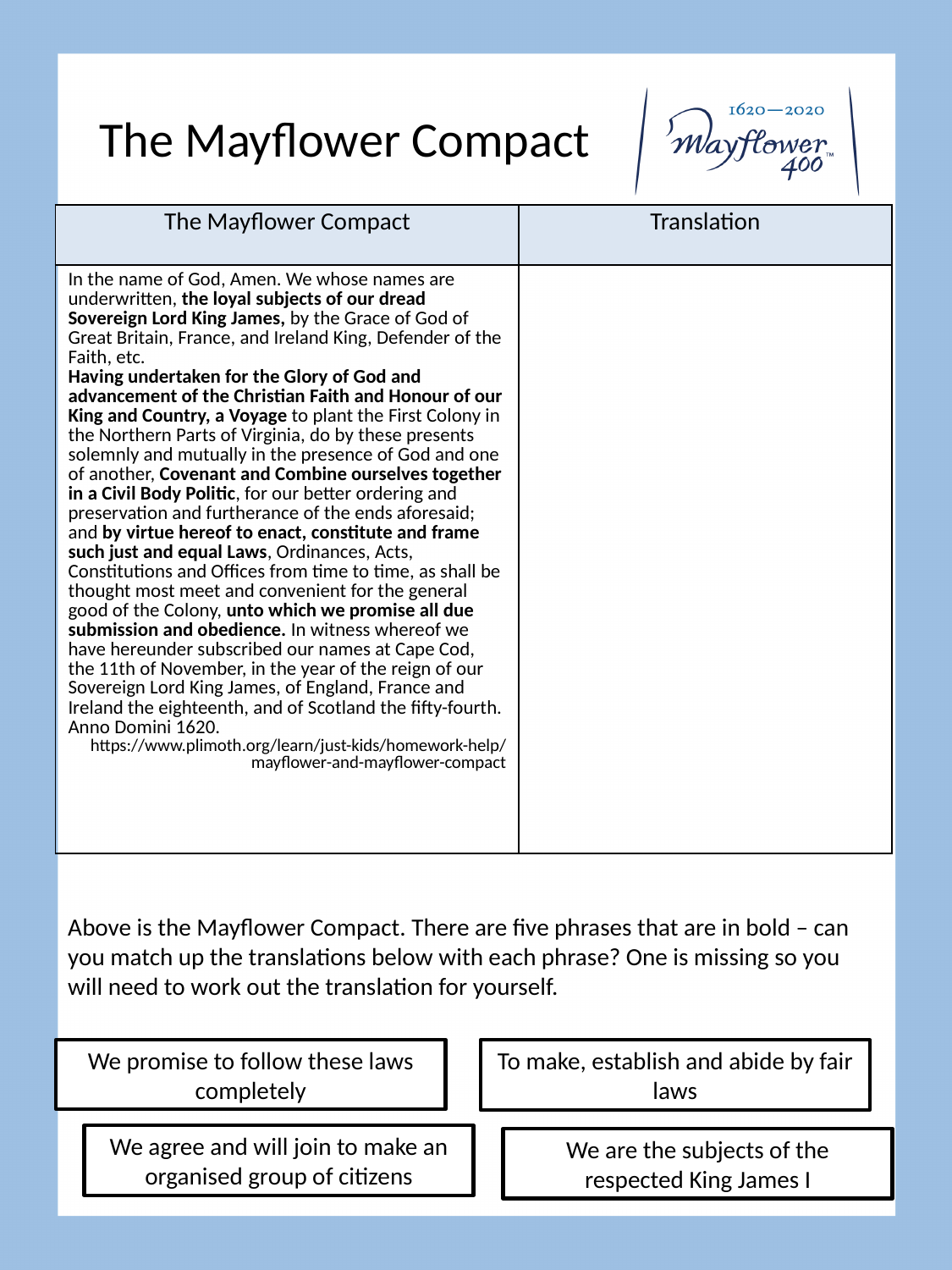

# The Mayflower Compact
| The Mayflower Compact | Translation |
| --- | --- |
| In the name of God, Amen. We whose names are underwritten, the loyal subjects of our dread Sovereign Lord King James, by the Grace of God of Great Britain, France, and Ireland King, Defender of the Faith, etc. Having undertaken for the Glory of God and advancement of the Christian Faith and Honour of our King and Country, a Voyage to plant the First Colony in the Northern Parts of Virginia, do by these presents solemnly and mutually in the presence of God and one of another, Covenant and Combine ourselves together in a Civil Body Politic, for our better ordering and preservation and furtherance of the ends aforesaid; and by virtue hereof to enact, constitute and frame such just and equal Laws, Ordinances, Acts, Constitutions and Offices from time to time, as shall be thought most meet and convenient for the general good of the Colony, unto which we promise all due submission and obedience. In witness whereof we have hereunder subscribed our names at Cape Cod, the 11th of November, in the year of the reign of our Sovereign Lord King James, of England, France and Ireland the eighteenth, and of Scotland the fifty-fourth. Anno Domini 1620. https://www.plimoth.org/learn/just-kids/homework-help/mayflower-and-mayflower-compact |  |
Above is the Mayflower Compact. There are five phrases that are in bold – can you match up the translations below with each phrase? One is missing so you will need to work out the translation for yourself.
We promise to follow these laws completely
To make, establish and abide by fair laws
We agree and will join to make an organised group of citizens
We are the subjects of the respected King James I